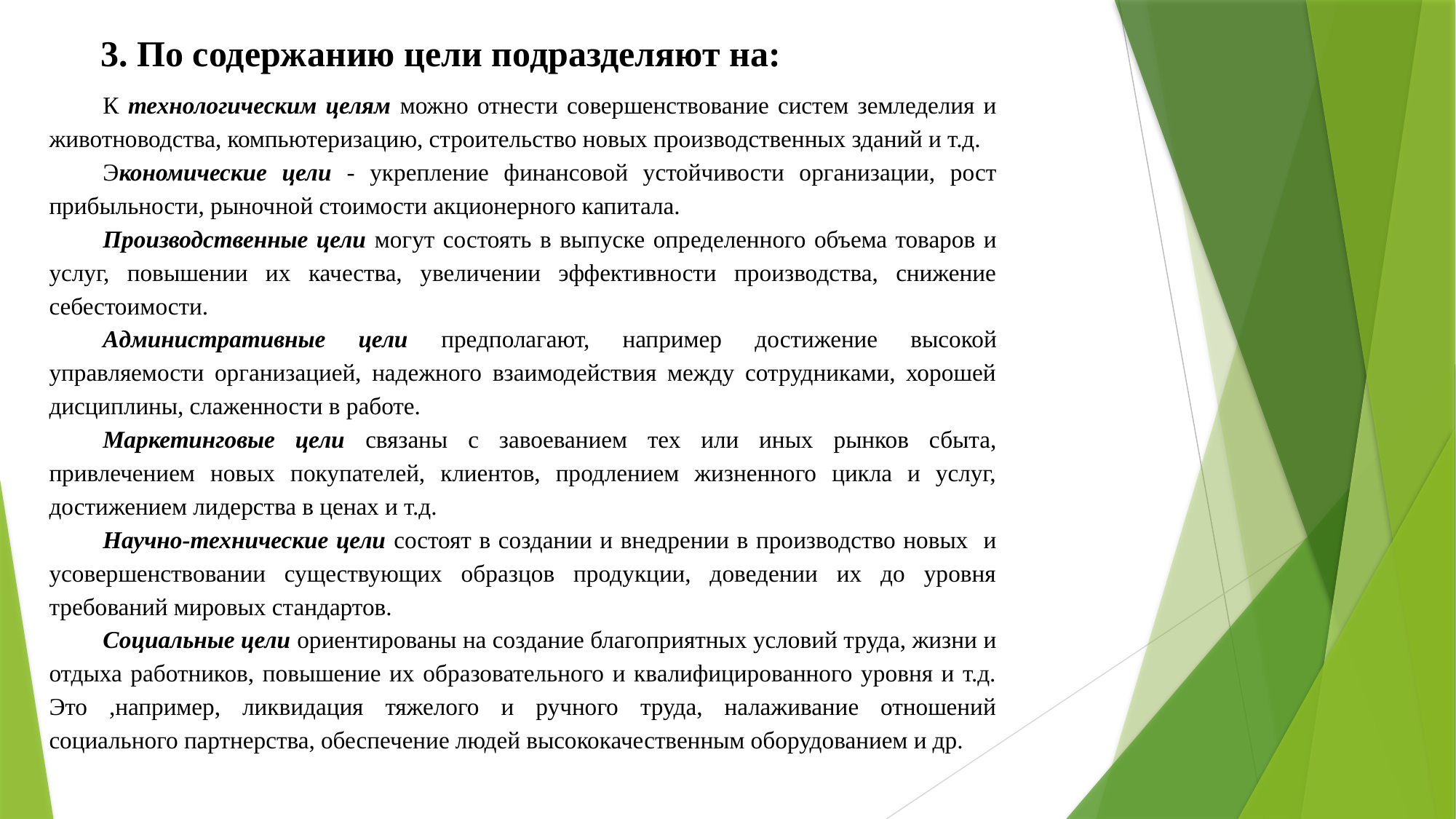

3. По содержанию цели подразделяют на:
К технологическим целям можно отнести совершенствование систем земледелия и животноводства, компьютеризацию, строительство новых производственных зданий и т.д.
Экономические цели - укрепление финансовой устойчивости организации, рост прибыльности, рыночной стоимости акционерного капитала.
Производственные цели могут состоять в выпуске определенного объема товаров и услуг, повышении их качества, увеличении эффективности производства, снижение себестоимости.
Административные цели предполагают, например достижение высокой управляемости организацией, надежного взаимодействия между сотрудниками, хорошей дисциплины, слаженности в работе.
Маркетинговые цели связаны с завоеванием тех или иных рынков сбыта, привлечением новых покупателей, клиентов, продлением жизненного цикла и услуг, достижением лидерства в ценах и т.д.
Научно-технические цели состоят в создании и внедрении в производство новых  и усовершенствовании существующих образцов продукции, доведении их до уровня требований мировых стандартов.
Социальные цели ориентированы на создание благоприятных условий труда, жизни и отдыха работников, повышение их образовательного и квалифицированного уровня и т.д. Это ,например, ликвидация тяжелого и ручного труда, налаживание отношений социального партнерства, обеспечение людей высококачественным оборудованием и др.